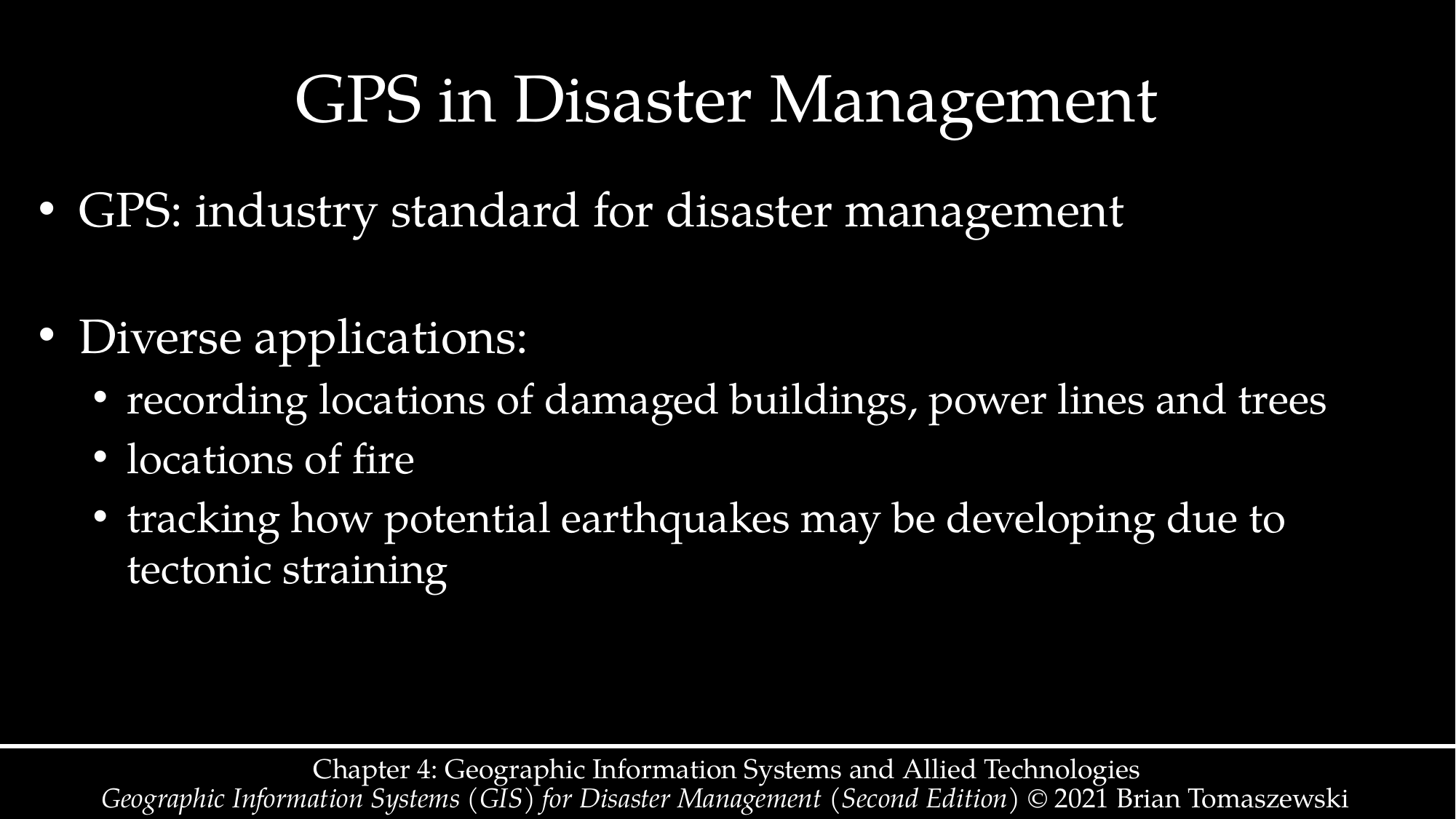

# GPS in Disaster Management
GPS: industry standard for disaster management
Diverse applications:
recording locations of damaged buildings, power lines and trees
locations of fire
tracking how potential earthquakes may be developing due to tectonic straining